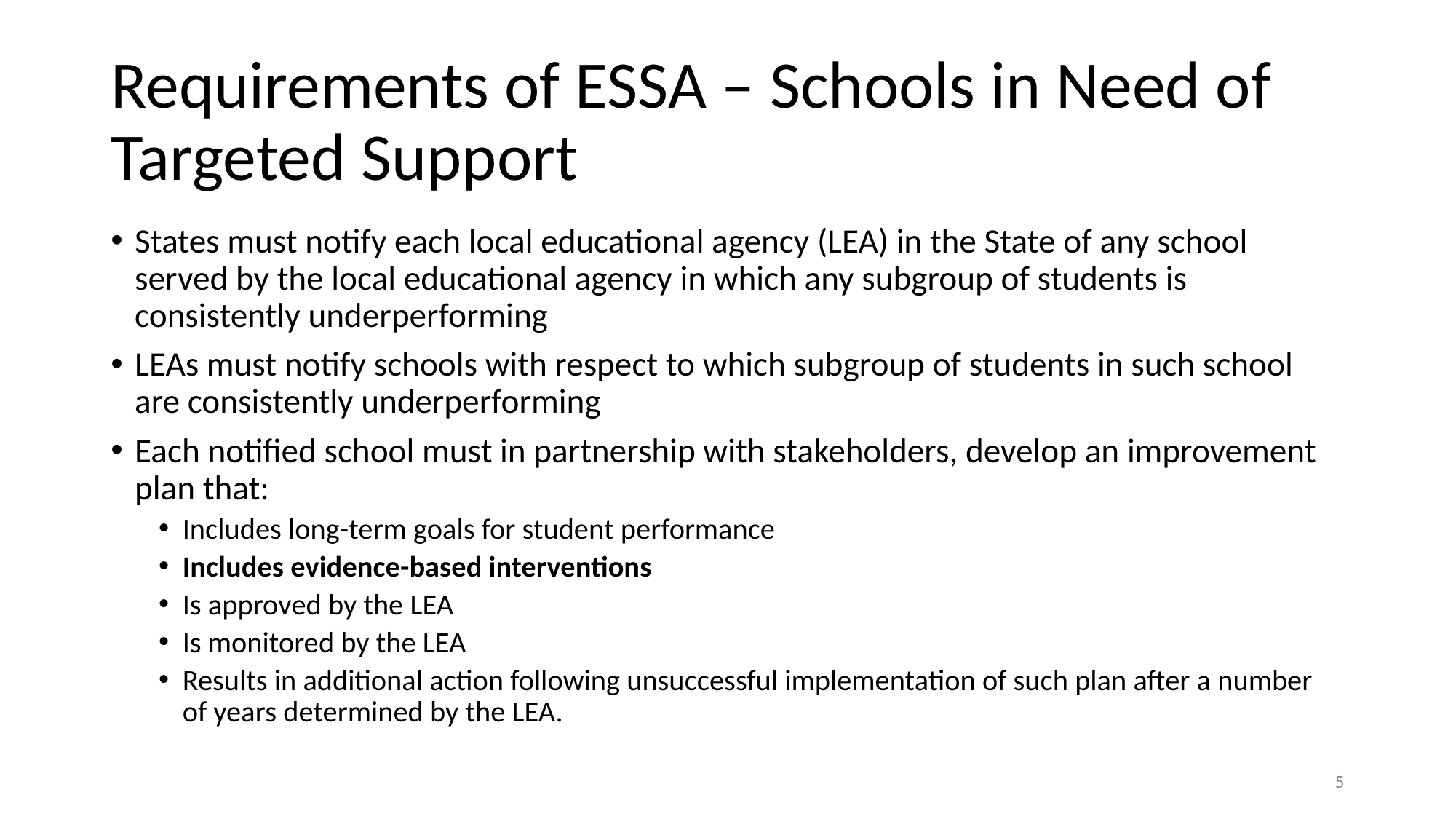

# Requirements of ESSA – Schools in Need of Targeted Support
States must notify each local educational agency (LEA) in the State of any school served by the local educational agency in which any subgroup of students is consistently underperforming
LEAs must notify schools with respect to which subgroup of students in such school are consistently underperforming
Each notified school must in partnership with stakeholders, develop an improvement plan that:
Includes long-term goals for student performance
Includes evidence-based interventions
Is approved by the LEA
Is monitored by the LEA
Results in additional action following unsuccessful implementation of such plan after a number of years determined by the LEA.

5